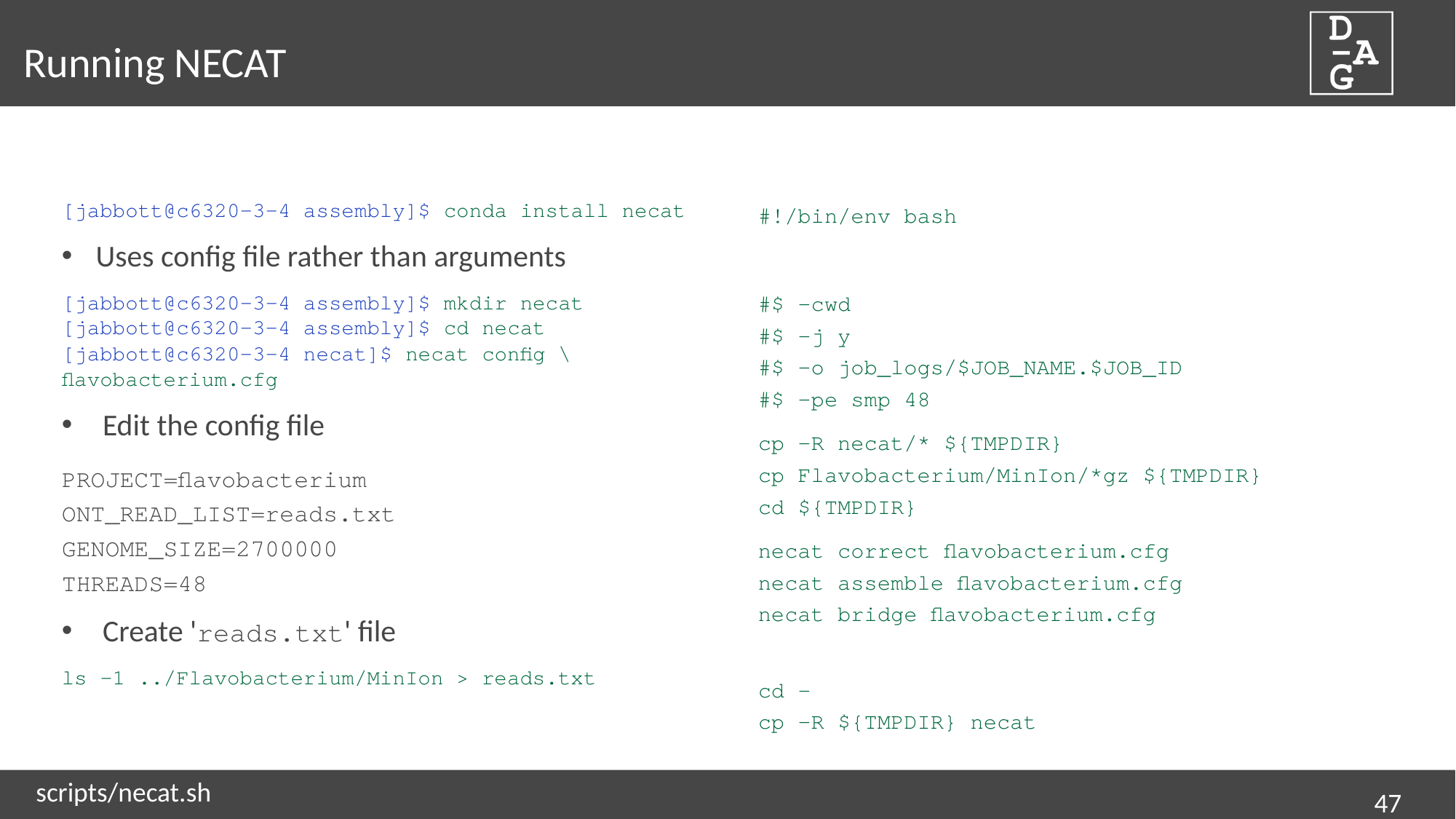

# Running NECAT
[jabbott@c6320-3-4 assembly]$ conda install necat
Uses config file rather than arguments
[jabbott@c6320-3-4 assembly]$ mkdir necat
[jabbott@c6320-3-4 assembly]$ cd necat
[jabbott@c6320-3-4 necat]$ necat config \ 	flavobacterium.cfg
Edit the config file
PROJECT=flavobacterium
ONT_READ_LIST=reads.txt
GENOME_SIZE=2700000
THREADS=48
Create 'reads.txt' file
ls -1 ../Flavobacterium/MinIon > reads.txt

#!/bin/env bash

#$ -cwd
#$ -j y
#$ -o job_logs/$JOB_NAME.$JOB_ID
#$ -pe smp 48
cp -R necat/* ${TMPDIR}
cp Flavobacterium/MinIon/*gz ${TMPDIR}
cd ${TMPDIR}
necat correct flavobacterium.cfg
necat assemble flavobacterium.cfg
necat bridge flavobacterium.cfg
cd -
cp -R ${TMPDIR} necat
scripts/necat.sh
47